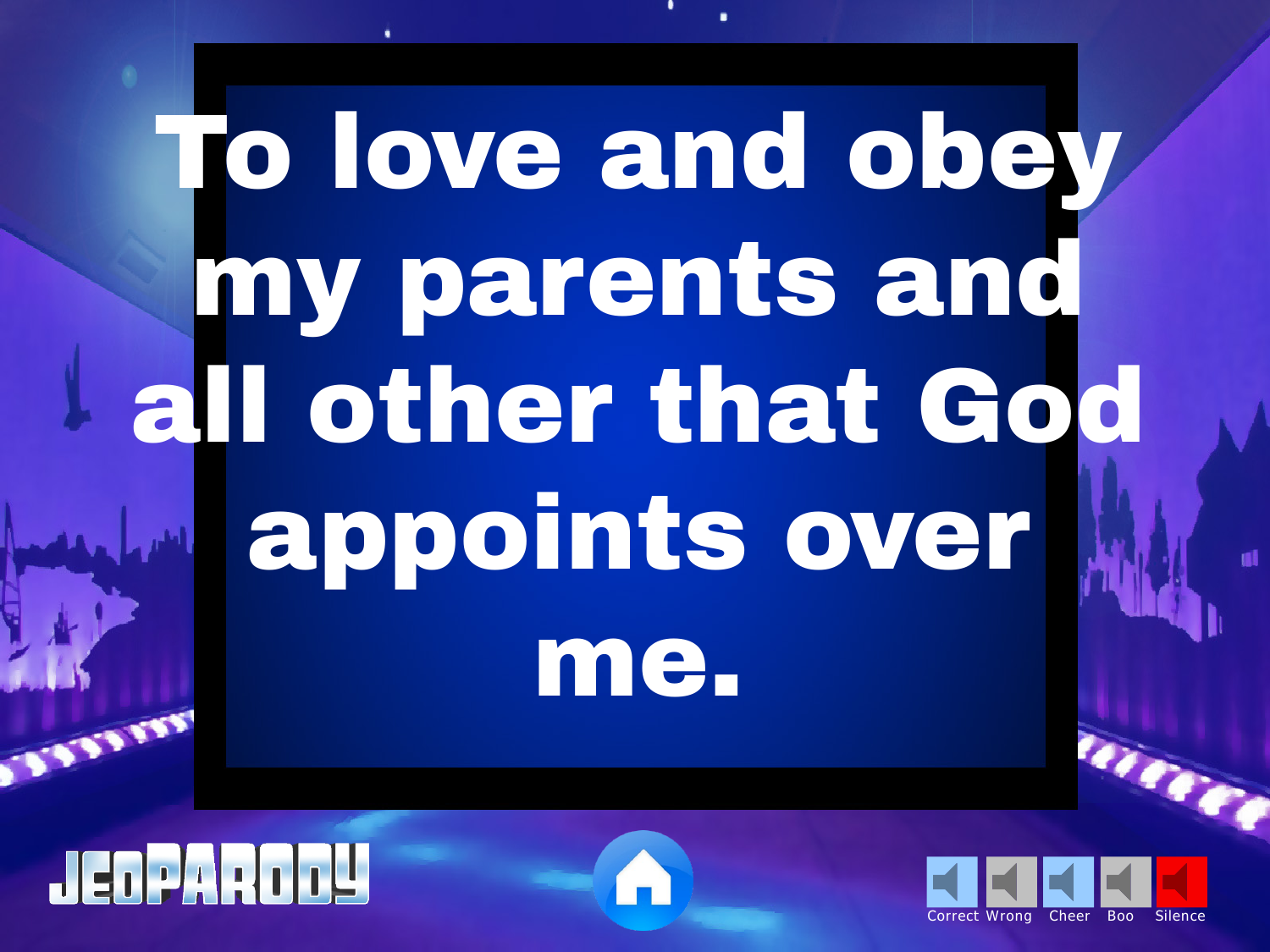

To love and obey my parents and all other that God appoints over me.